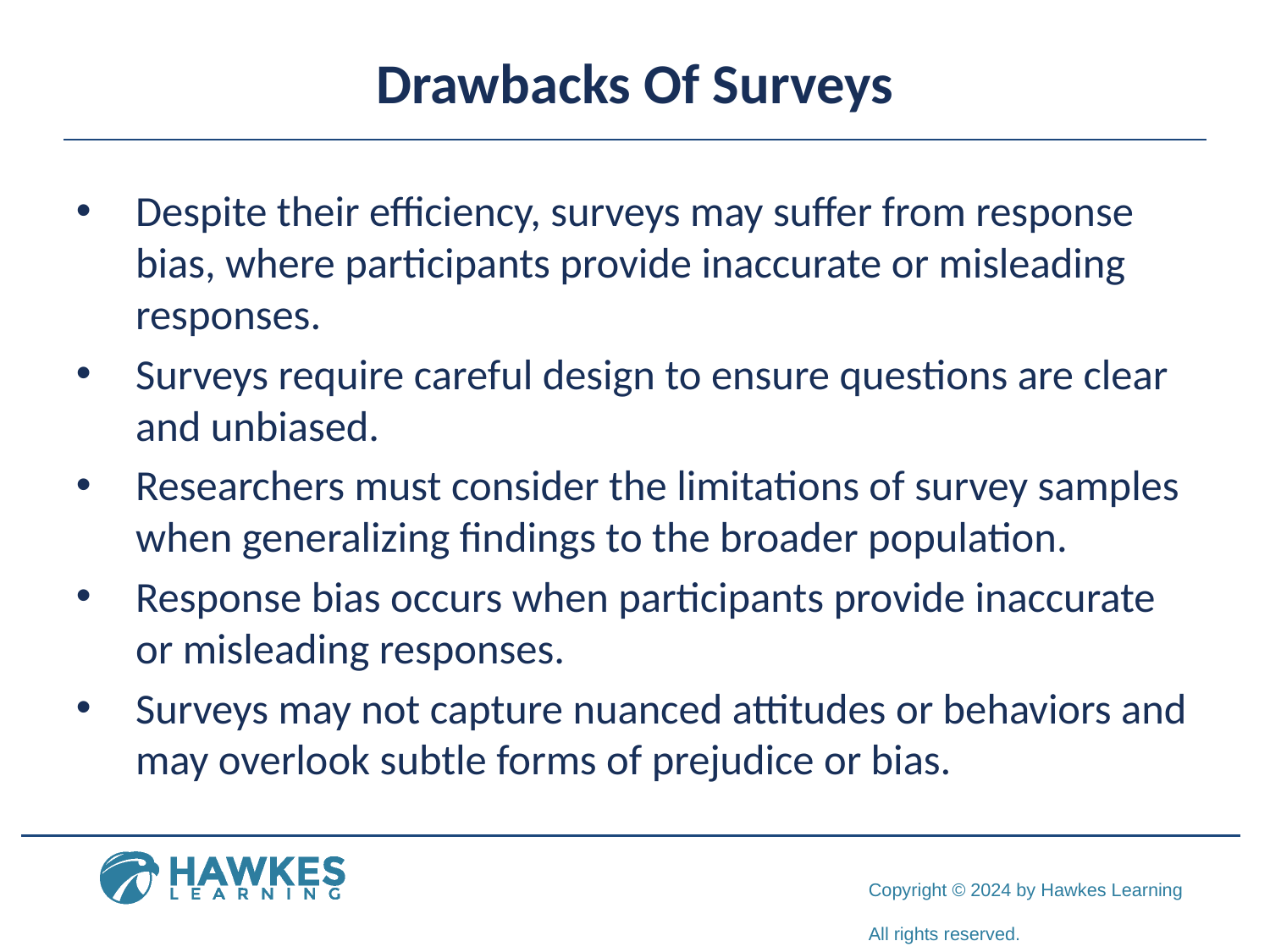

# Drawbacks Of Surveys
Despite their efficiency, surveys may suffer from response bias, where participants provide inaccurate or misleading responses.
Surveys require careful design to ensure questions are clear and unbiased.
Researchers must consider the limitations of survey samples when generalizing findings to the broader population.
Response bias occurs when participants provide inaccurate or misleading responses.
Surveys may not capture nuanced attitudes or behaviors and may overlook subtle forms of prejudice or bias.